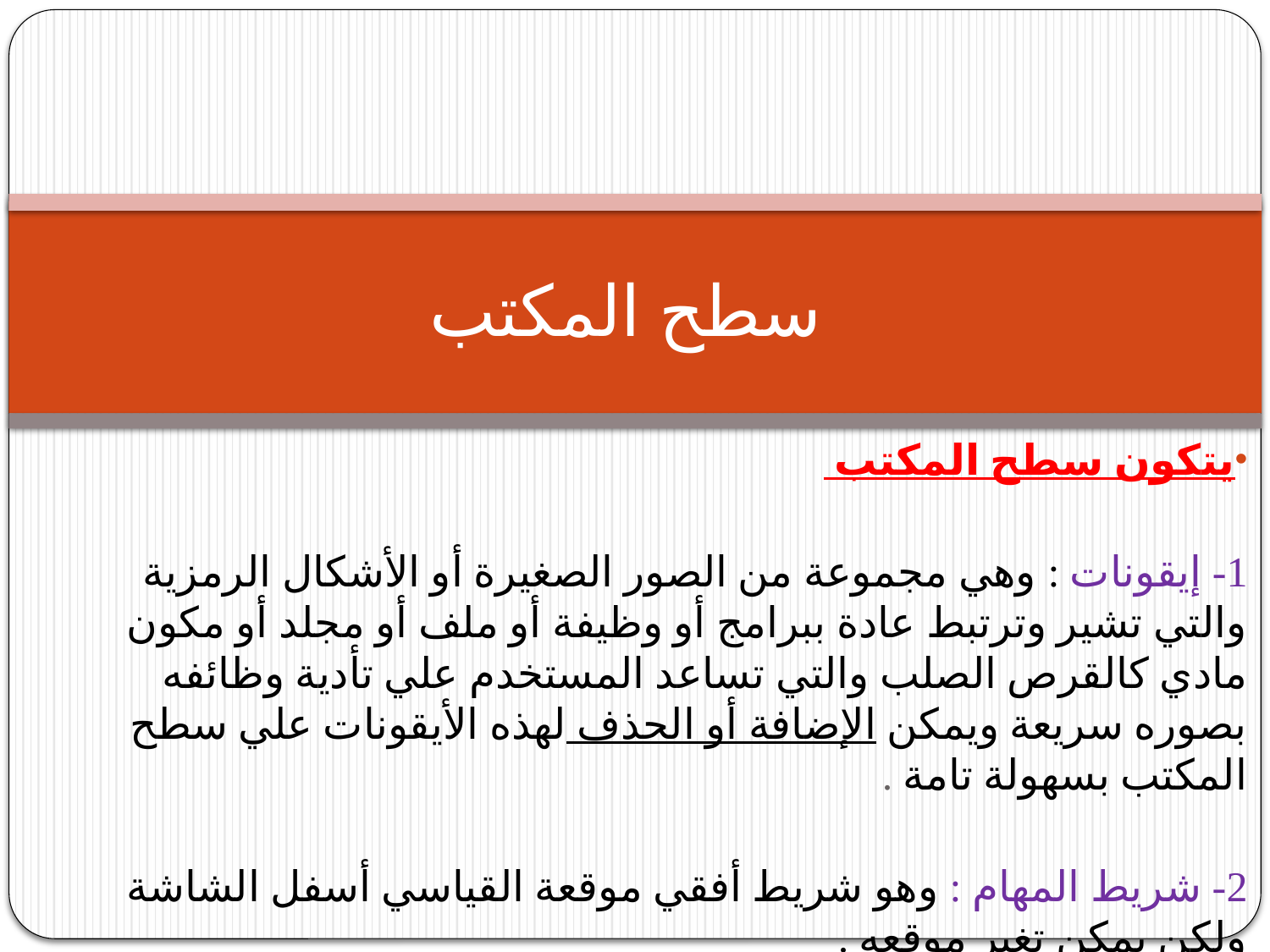

# سطح المكتب
يتكون سطح المكتب
1- إيقونات : وهي مجموعة من الصور الصغيرة أو الأشكال الرمزية والتي تشير وترتبط عادة ببرامج أو وظيفة أو ملف أو مجلد أو مكون مادي كالقرص الصلب والتي تساعد المستخدم علي تأدية وظائفه بصوره سريعة ويمكن الإضافة أو الحذف لهذه الأيقونات علي سطح المكتب بسهولة تامة .
2- شريط المهام : وهو شريط أفقي موقعة القياسي أسفل الشاشة ولكن يمكن تغير موقعه .